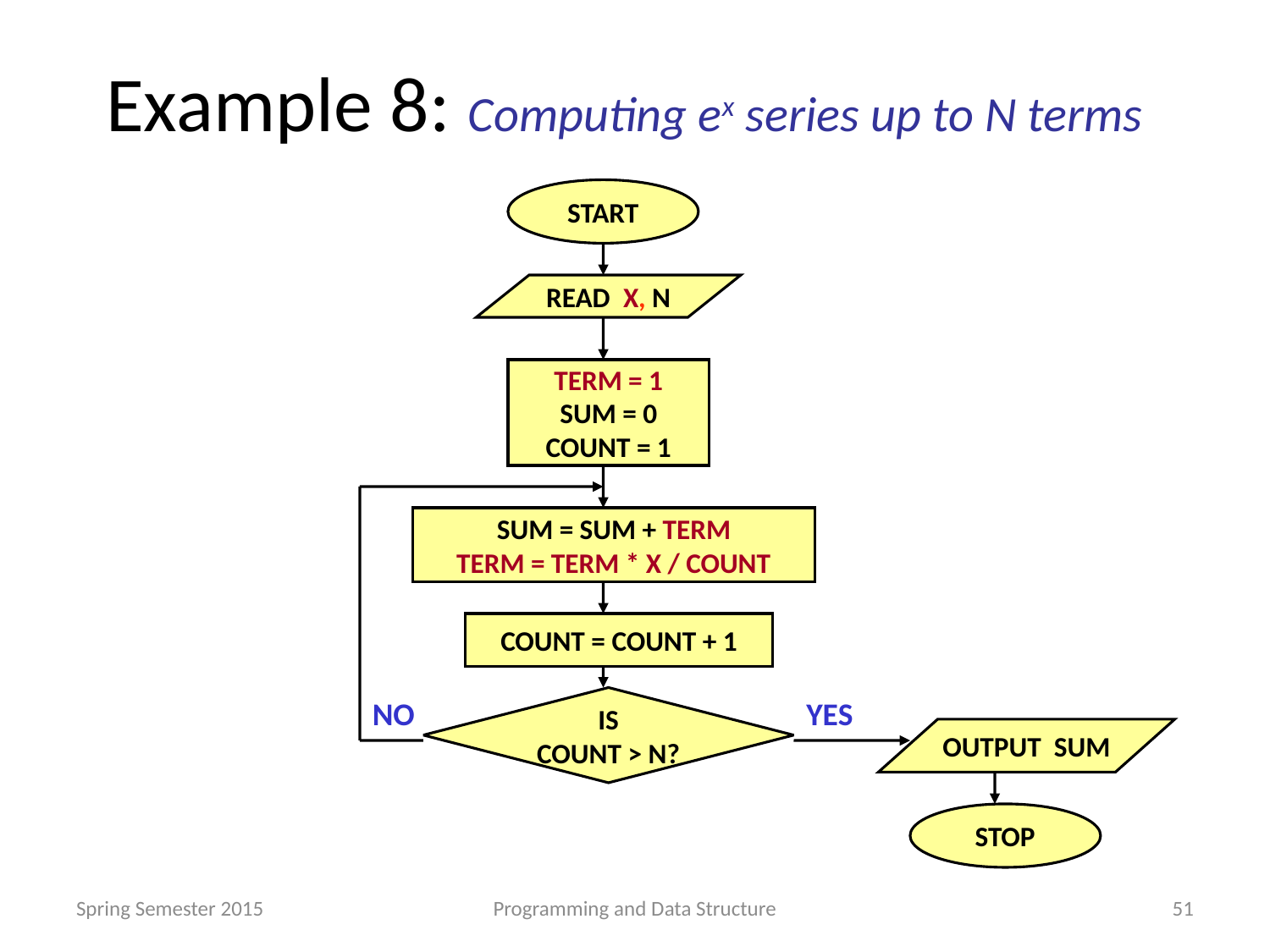

# Example 8: Computing ex series up to N terms
START

READ  X, N

TERM = 1
SUM = 0
COUNT = 1

SUM = SUM + TERM
TERM = TERM * X / COUNT

COUNT = COUNT + 1

NO
IS
COUNT > N?
YES
OUTPUT  SUM

STOP
Spring Semester 2015
Programming and Data Structure
51